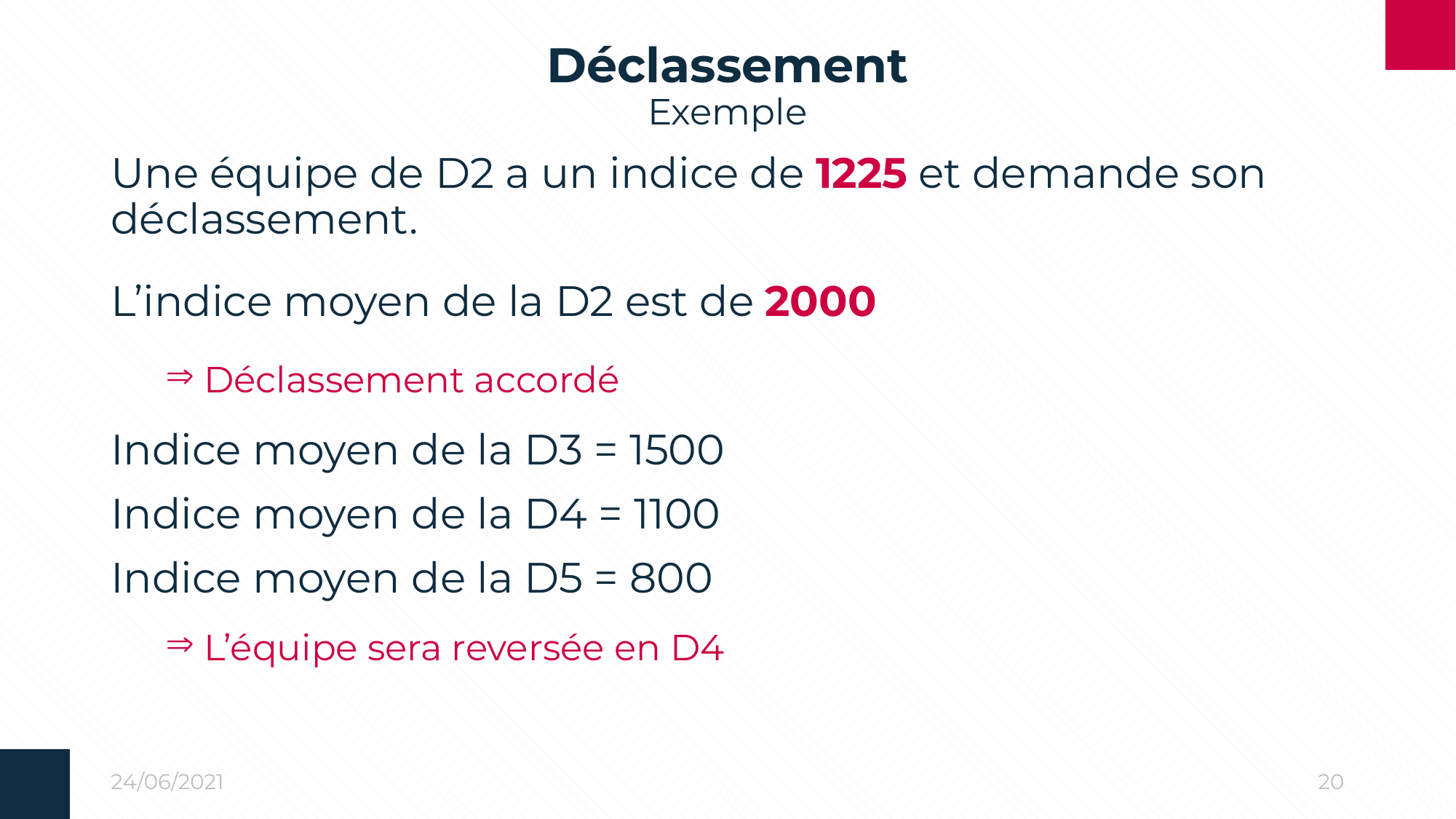

# Déclassement Exemple
Une équipe de D2 a un indice de 1225 et demande son déclassement.
L’indice moyen de la D2 est de 2000
 Déclassement accordé
Indice moyen de la D3 = 1500
Indice moyen de la D4 = 1100
Indice moyen de la D5 = 800
 L’équipe sera reversée en D4

24/06/2021
20